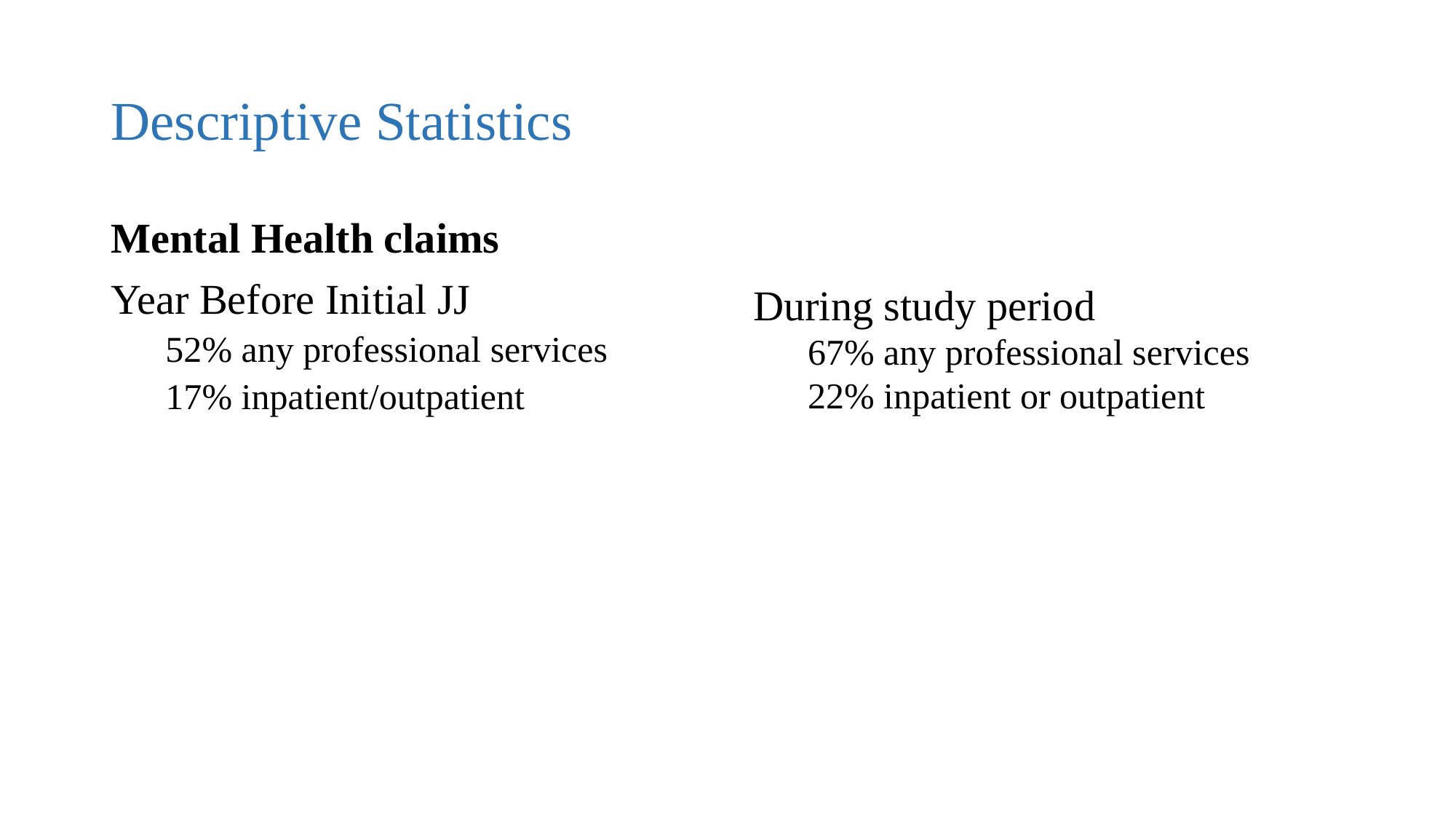

# Descriptive Statistics
Mental Health claims
Year Before Initial JJ
52% any professional services
17% inpatient/outpatient

During study period
67% any professional services
22% inpatient or outpatient